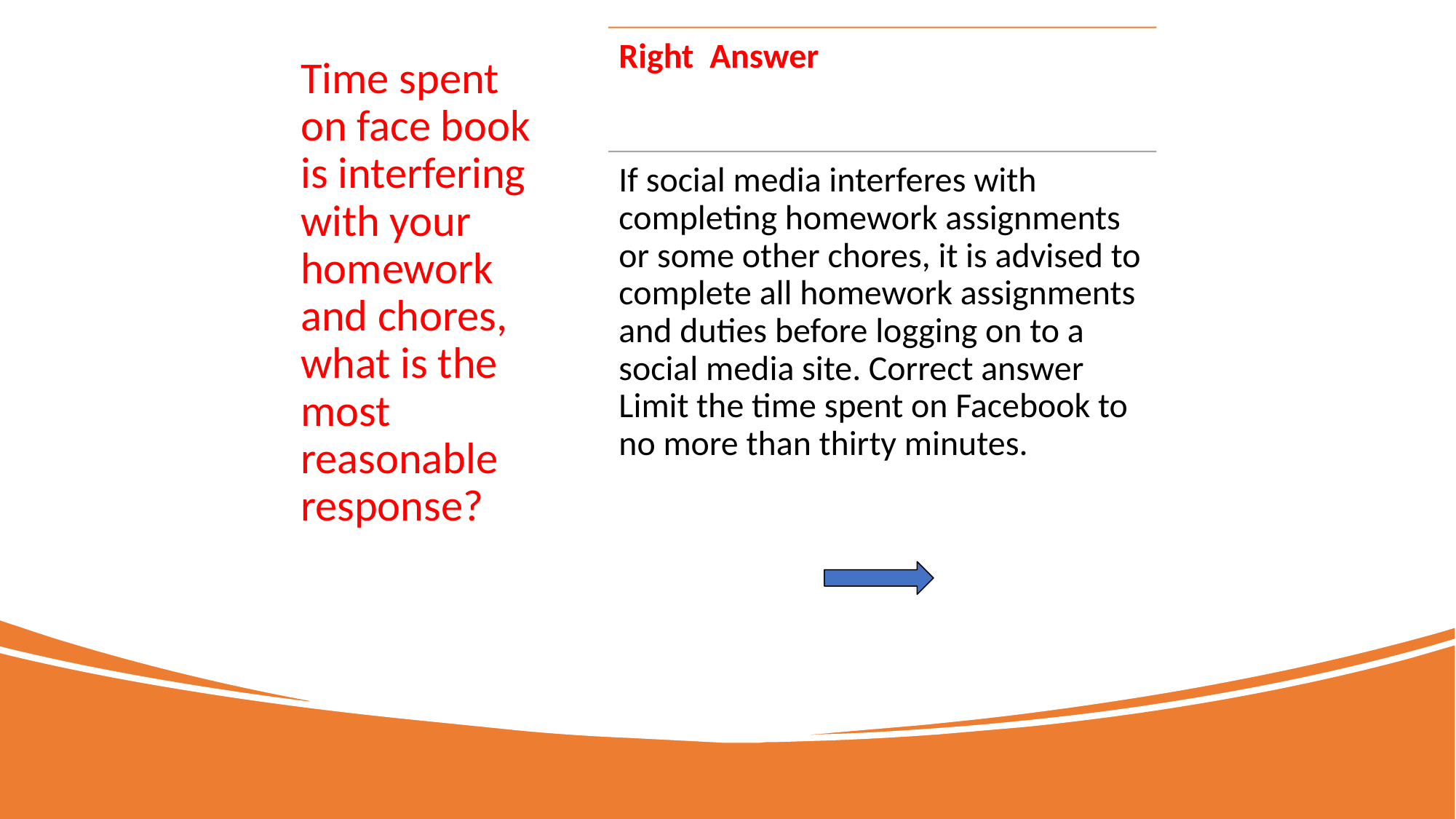

# Time spent on face book is interfering with your homework and chores, what is the most reasonable response?
Right  Answer
If social media interferes with completing homework assignments or some other chores, it is advised to complete all homework assignments and duties before logging on to a social media site. Correct answer Limit the time spent on Facebook to no more than thirty minutes.